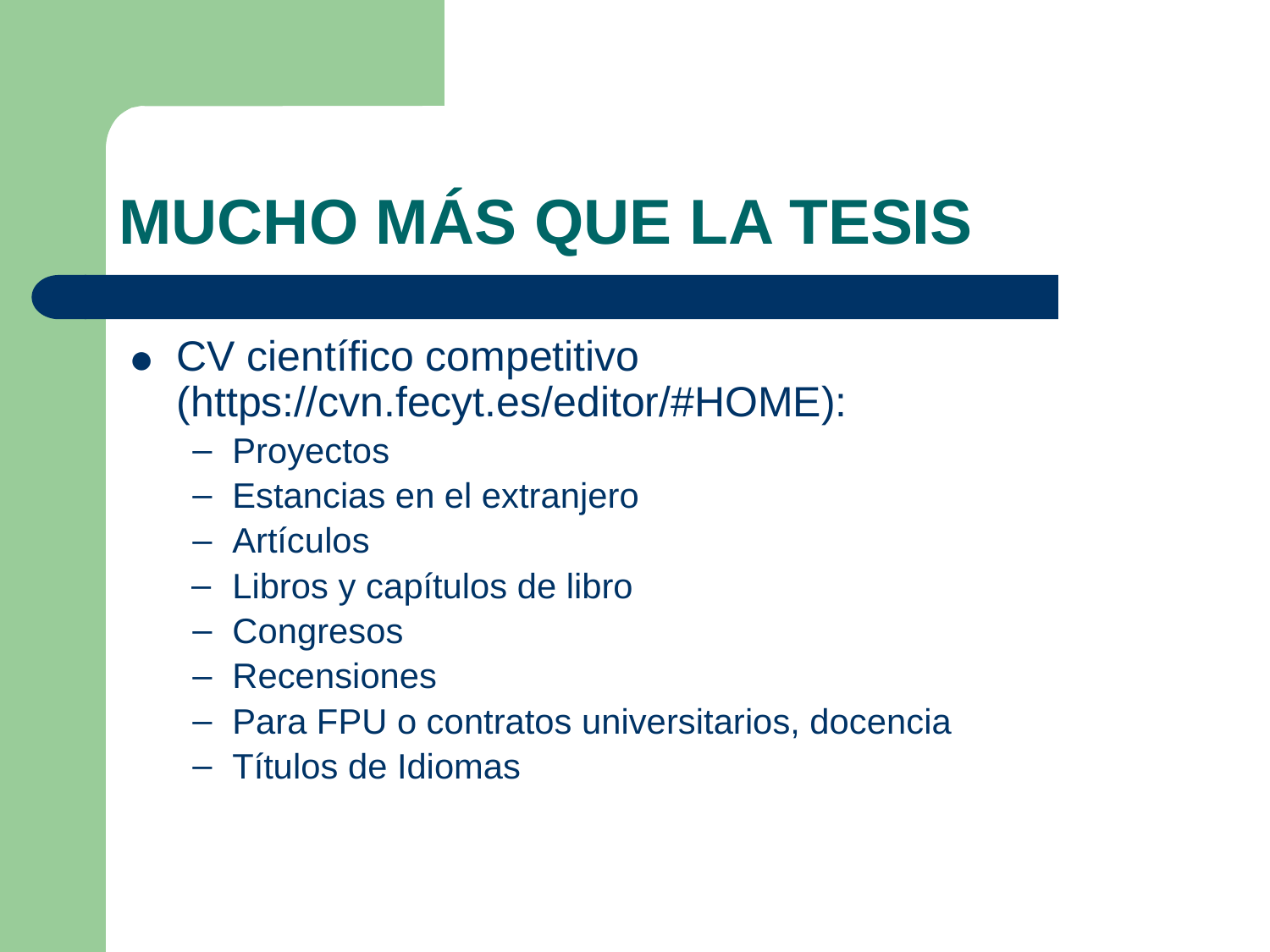

# MUCHO MÁS QUE LA TESIS
CV científico competitivo (https://cvn.fecyt.es/editor/#HOME):
Proyectos
Estancias en el extranjero
Artículos
Libros y capítulos de libro
Congresos
Recensiones
Para FPU o contratos universitarios, docencia
Títulos de Idiomas